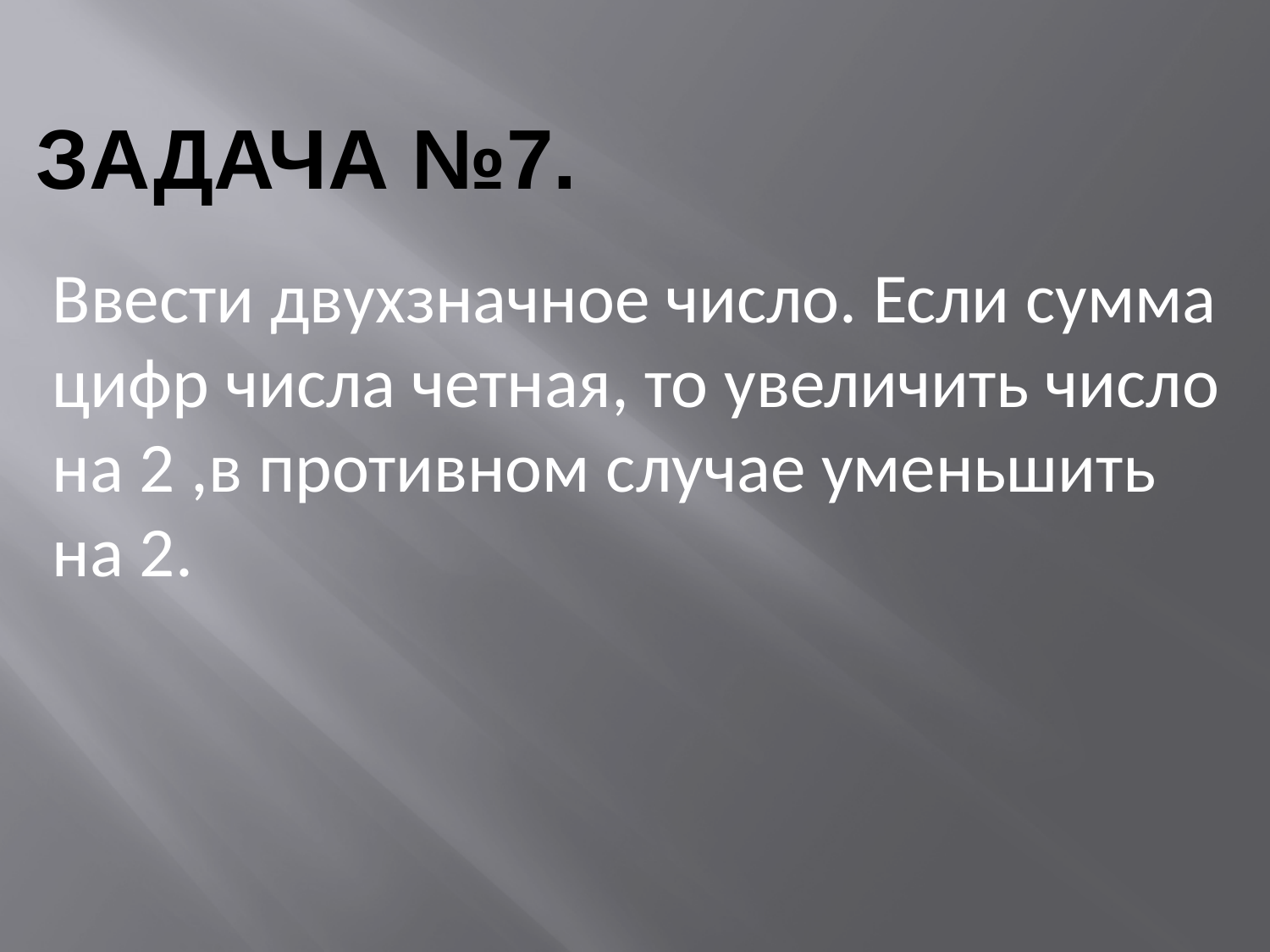

# Задача №7.
Ввести двухзначное число. Если сумма цифр числа четная, то увеличить число на 2 ,в противном случае уменьшить на 2.